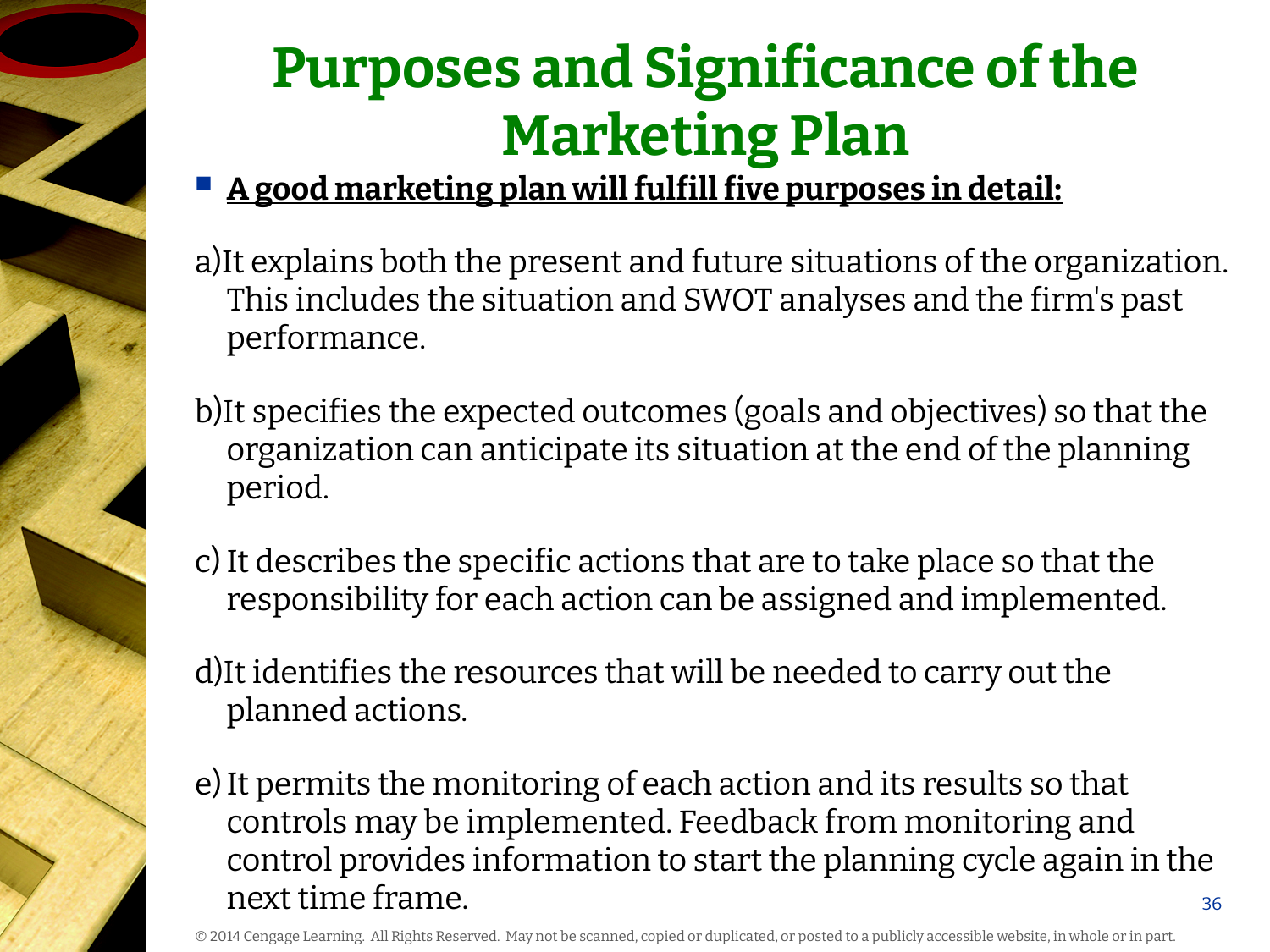

# Purposes and Significance of the Marketing Plan
A good marketing plan will fulfill five purposes in detail:
a)It explains both the present and future situations of the organization. This includes the situation and SWOT analyses and the firm's past performance.
b)It specifies the expected outcomes (goals and objectives) so that the organization can anticipate its situation at the end of the planning period.
c)	It describes the specific actions that are to take place so that the responsibility for each action can be assigned and implemented.
d)It identifies the resources that will be needed to carry out the planned actions.
e)	It permits the monitoring of each action and its results so that controls may be implemented. Feedback from monitoring and control provides information to start the planning cycle again in the next time frame.

36